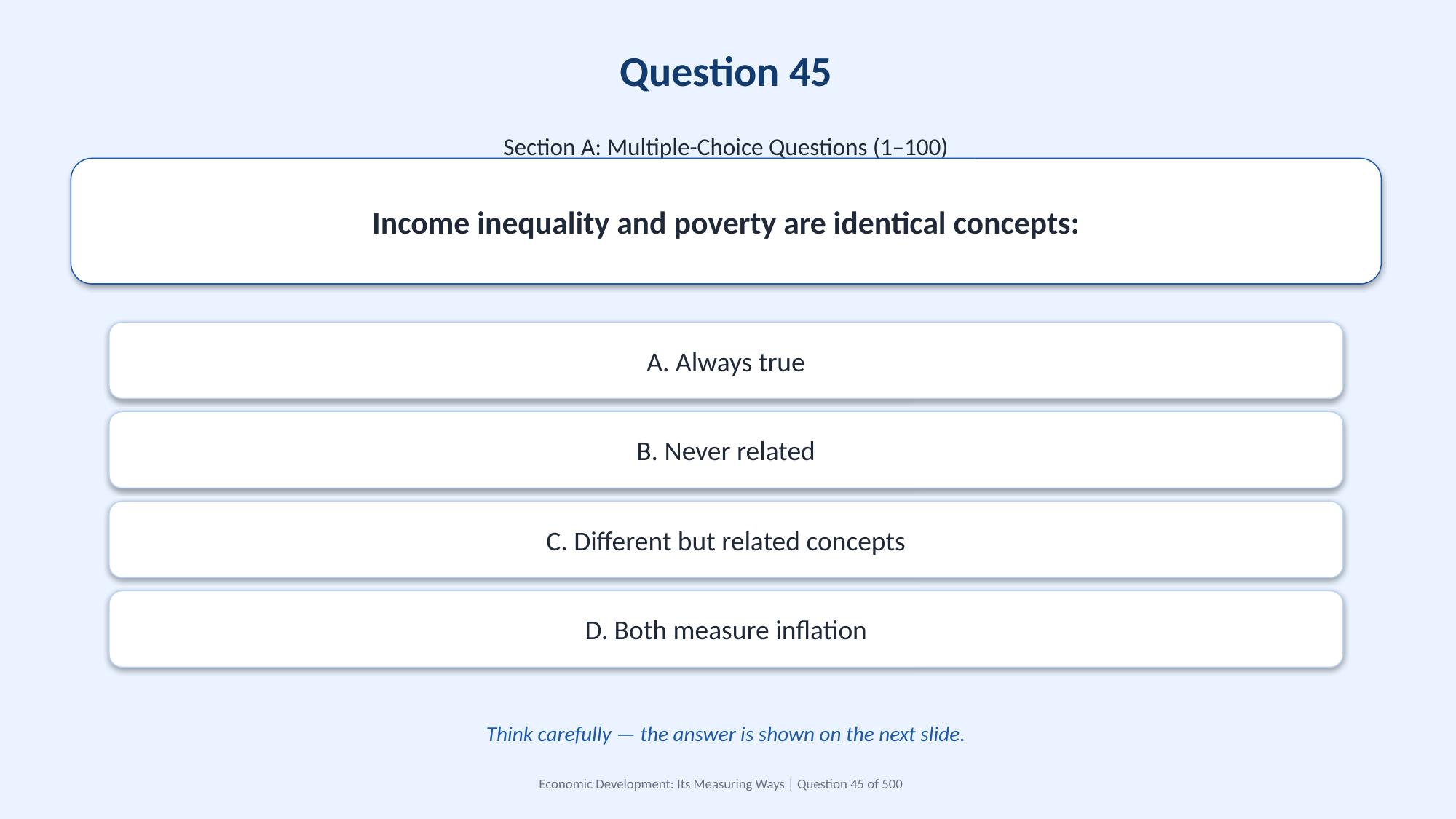

Question 45
Section A: Multiple-Choice Questions (1–100)
Income inequality and poverty are identical concepts:
A. Always true
B. Never related
C. Different but related concepts
D. Both measure inflation
Think carefully — the answer is shown on the next slide.
Economic Development: Its Measuring Ways | Question 45 of 500